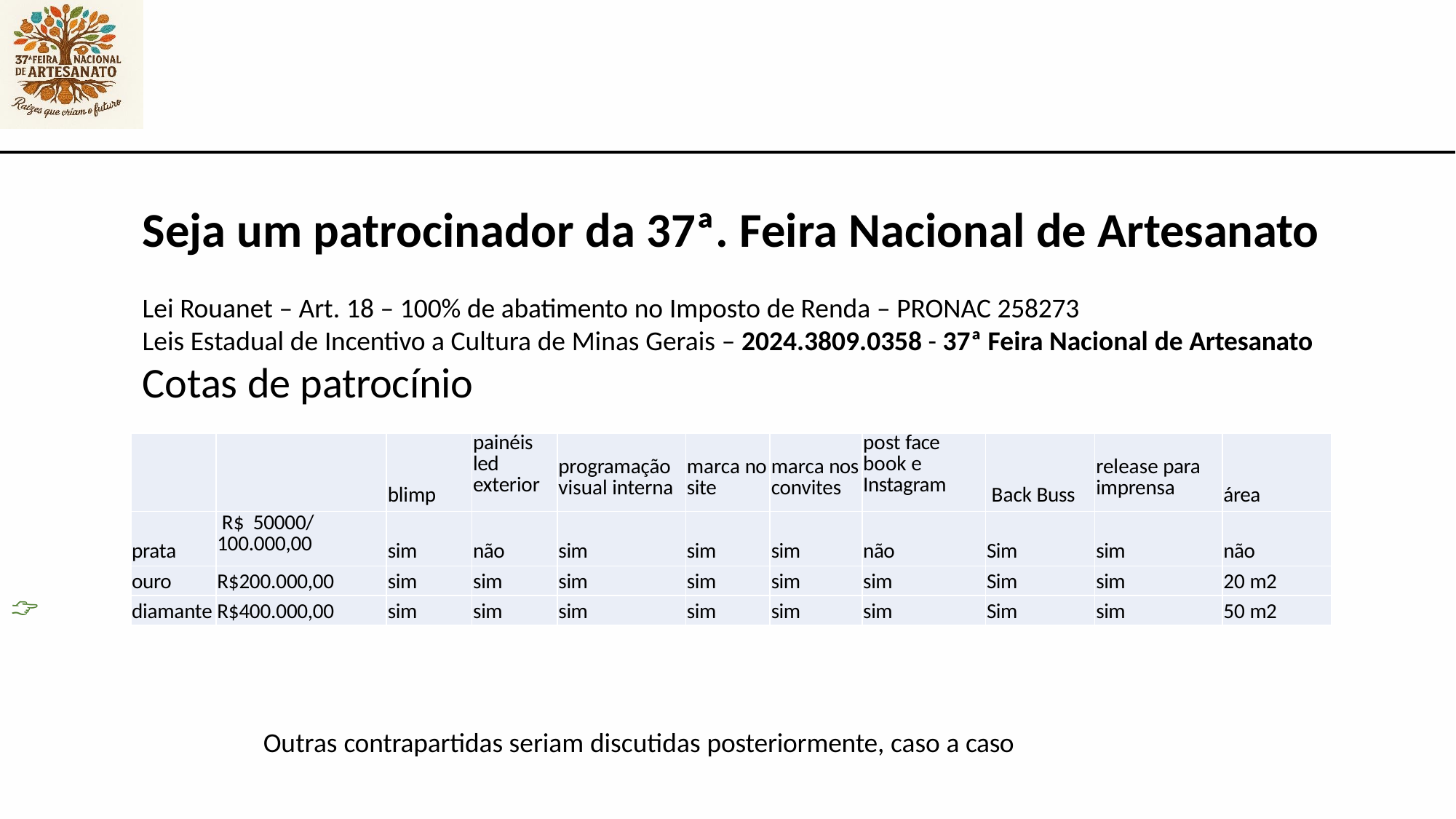

# Seja um patrocinador da 37ª. Feira Nacional de Artesanato
Lei Rouanet – Art. 18 – 100% de abatimento no Imposto de Renda – PRONAC 258273
Leis Estadual de Incentivo a Cultura de Minas Gerais – 2024.3809.0358 - 37ª Feira Nacional de Artesanato
Cotas de patrocínio
|  |  | blimp | painéis led exterior | programação visual interna | marca no site | marca nos convites | post face book e Instagram | Back Buss | release para imprensa | área |
| --- | --- | --- | --- | --- | --- | --- | --- | --- | --- | --- |
| prata | R$ 50000/ 100.000,00 | sim | não | sim | sim | sim | não | Sim | sim | não |
| ouro | R$200.000,00 | sim | sim | sim | sim | sim | sim | Sim | sim | 20 m2 |
| diamante | R$400.000,00 | sim | sim | sim | sim | sim | sim | Sim | sim | 50 m2 |
👉
Outras contrapartidas seriam discutidas posteriormente, caso a caso